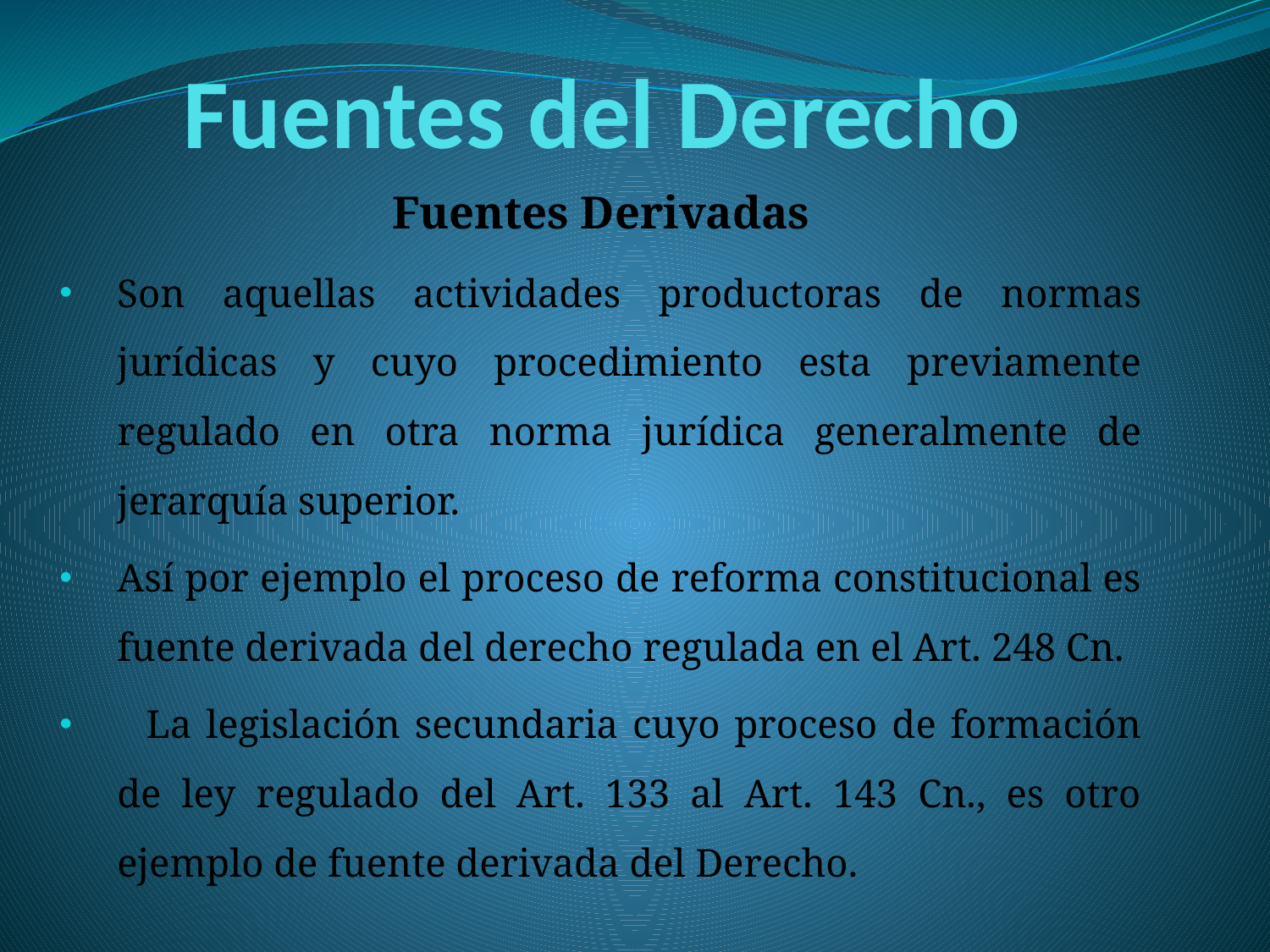

# Fuentes del Derecho
Fuentes Derivadas
Son aquellas actividades productoras de normas jurídicas y cuyo procedimiento esta previamente regulado en otra norma jurídica generalmente de jerarquía superior.
Así por ejemplo el proceso de reforma constitucional es fuente derivada del derecho regulada en el Art. 248 Cn.
  La legislación secundaria cuyo proceso de formación de ley regulado del Art. 133 al Art. 143 Cn., es otro ejemplo de fuente derivada del Derecho.